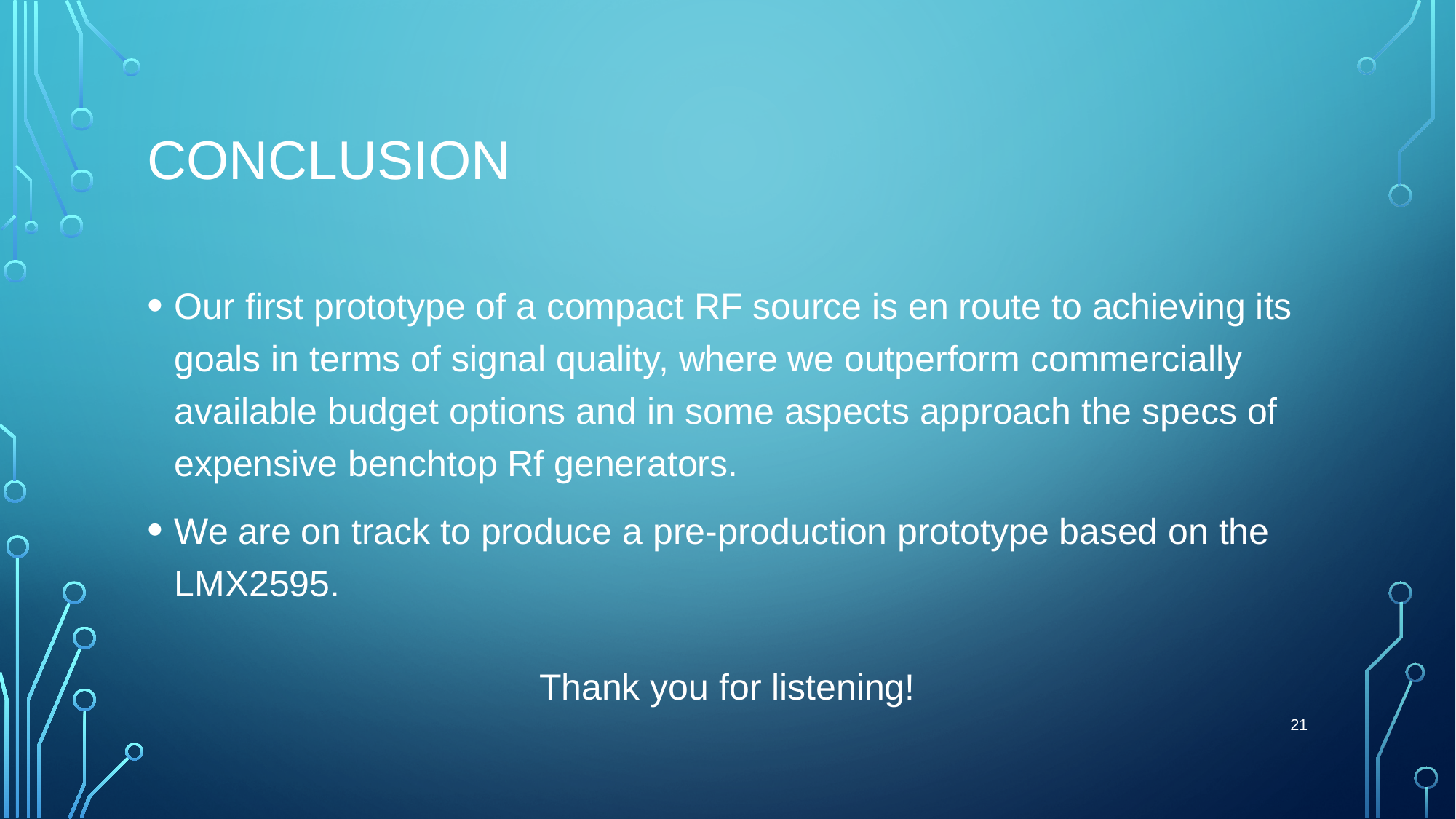

# Conclusion
Our first prototype of a compact RF source is en route to achieving its goals in terms of signal quality, where we outperform commercially available budget options and in some aspects approach the specs of expensive benchtop Rf generators.
We are on track to produce a pre-production prototype based on the LMX2595.
Thank you for listening!
21